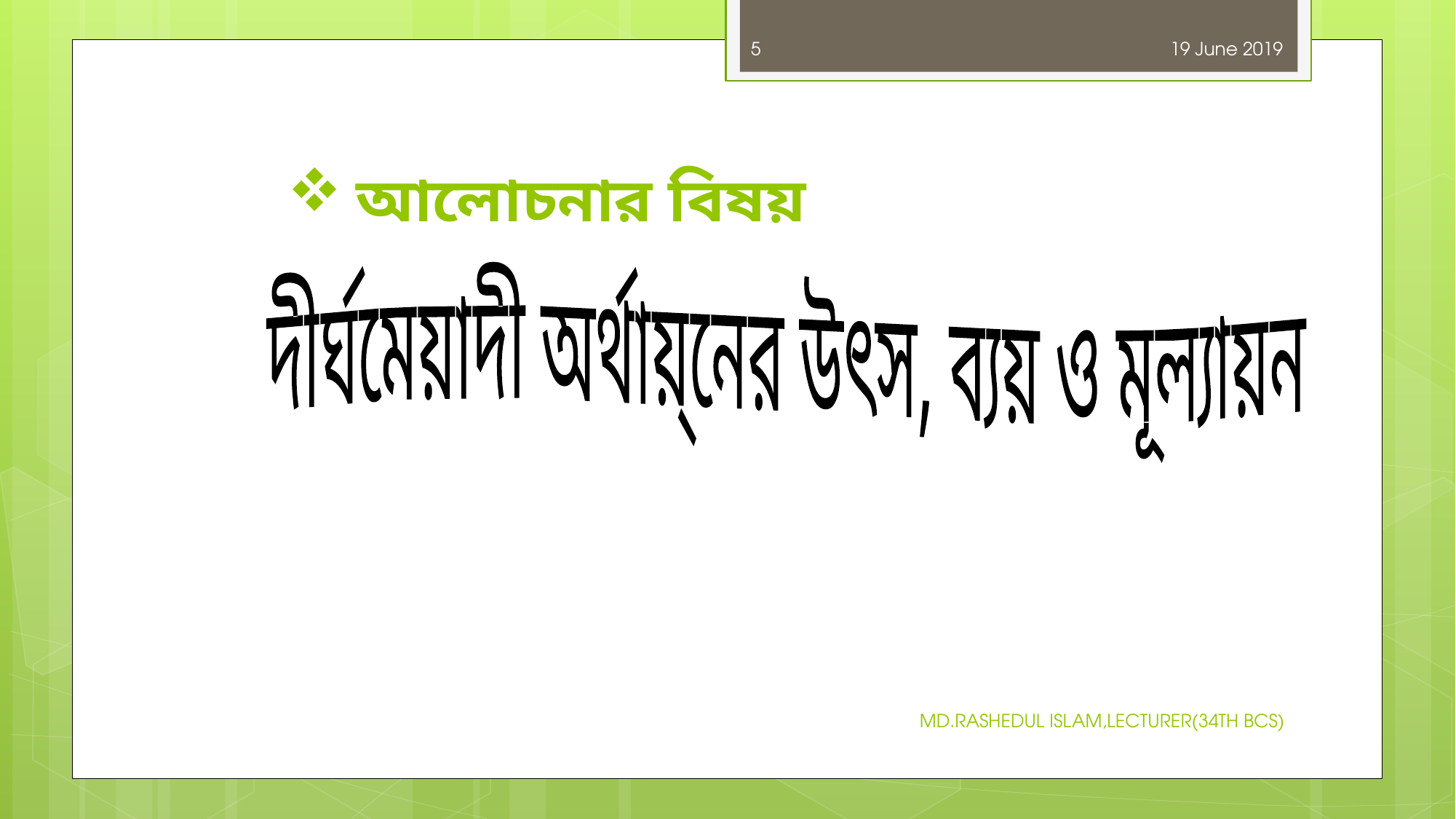

5
19 June 2019
# আলোচনার বিষয়
দীর্ঘমেয়াদী অর্থায়্নের উৎস, ব্যয় ও মূল্যায়ন
MD.RASHEDUL ISLAM,LECTURER(34TH BCS)